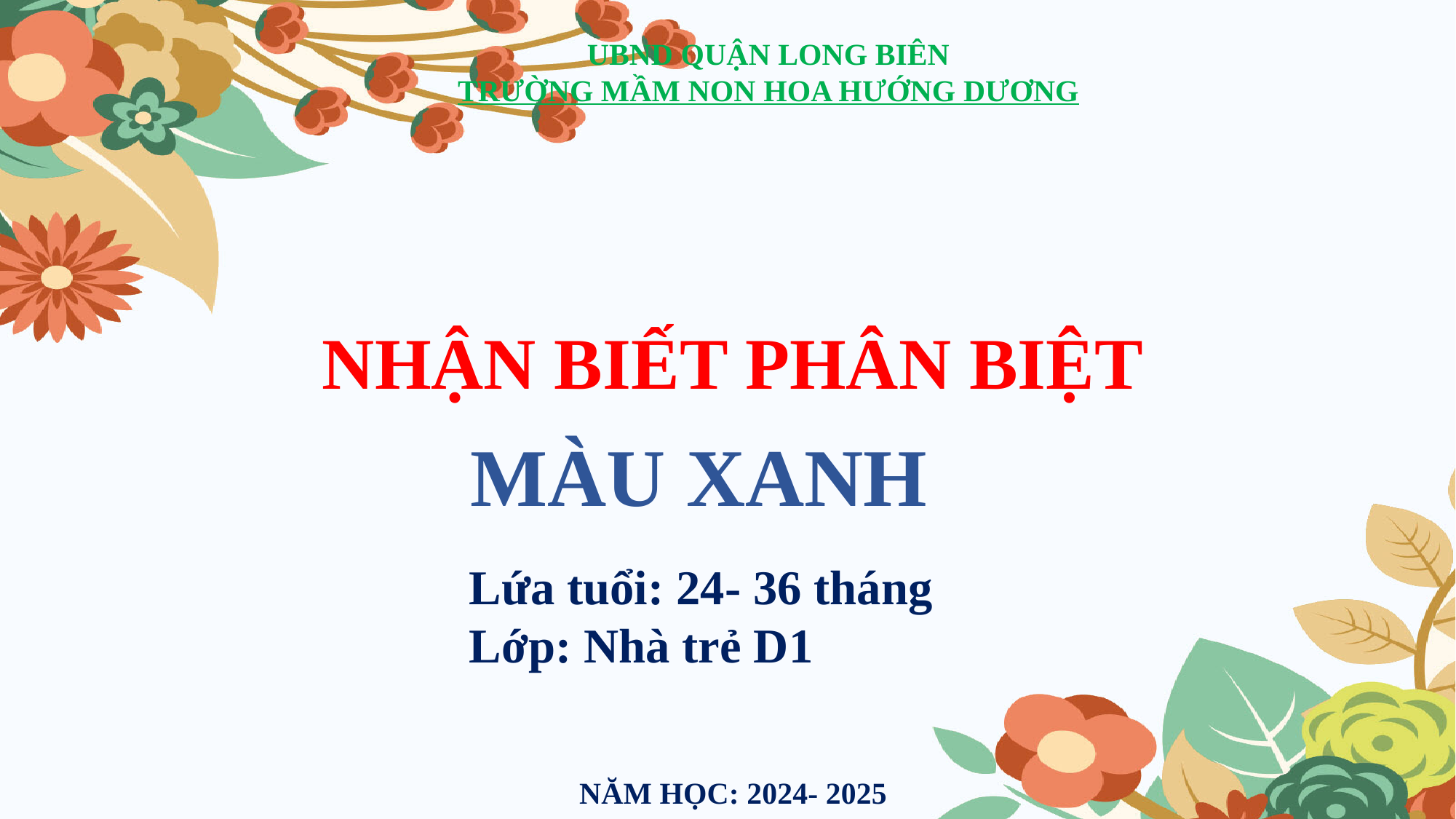

UBND QUẬN LONG BIÊN
TRƯỜNG MẦM NON HOA HƯỚNG DƯƠNG
NHẬN BIẾT PHÂN BIỆT
MÀU XANH
Lứa tuổi: 24- 36 tháng
Lớp: Nhà trẻ D1
NĂM HỌC: 2024- 2025